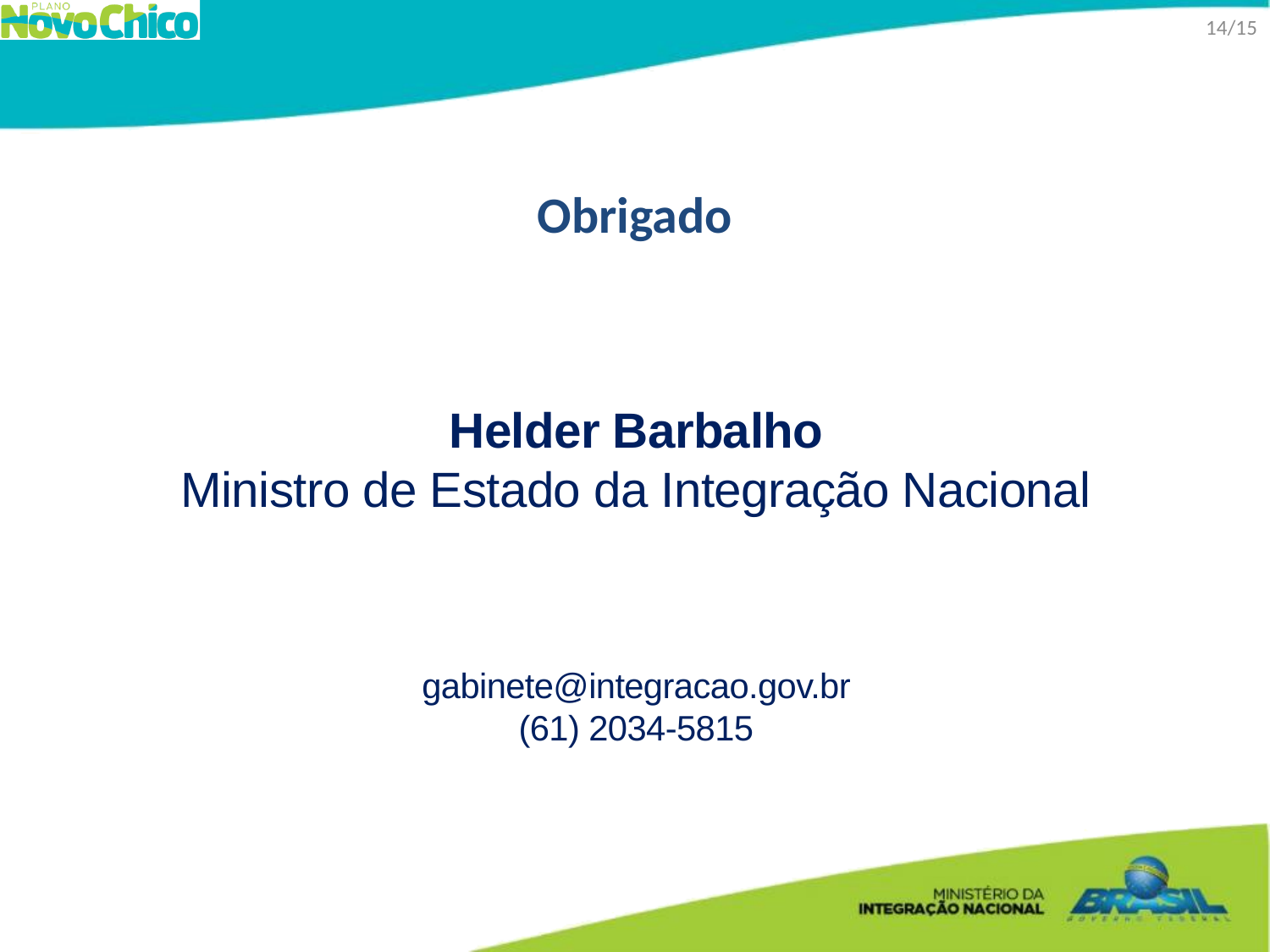

14/15
# Obrigado
Helder Barbalho
Ministro de Estado da Integração Nacional
gabinete@integracao.gov.br
(61) 2034-5815